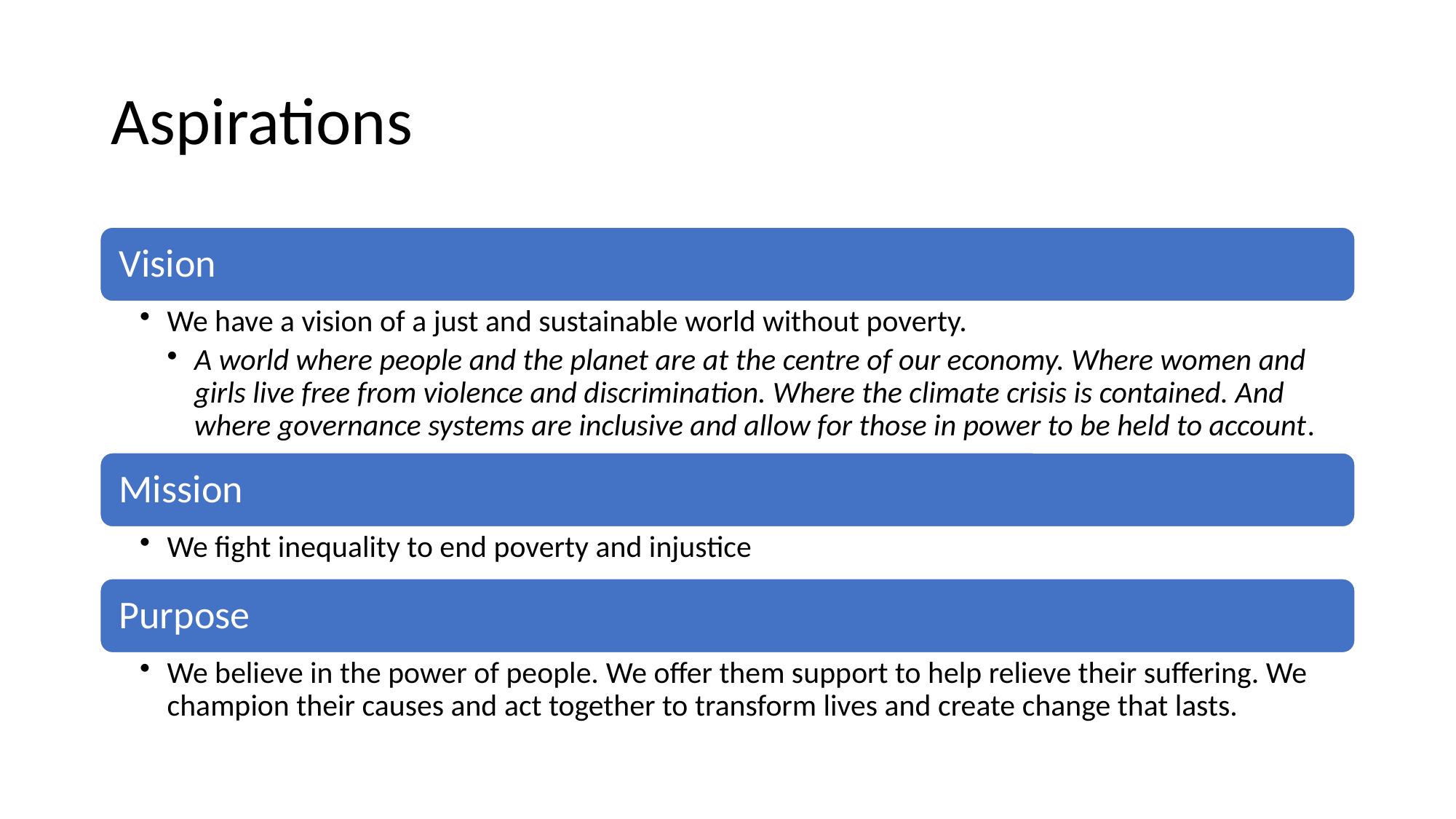

# Aspirations
Vision
We have a vision of a just and sustainable world without poverty.
A world where people and the planet are at the centre of our economy. Where women and girls live free from violence and discrimination. Where the climate crisis is contained. And where governance systems are inclusive and allow for those in power to be held to account.
Mission
We fight inequality to end poverty and injustice
Purpose
We believe in the power of people. We offer them support to help relieve their suffering. We champion their causes and act together to transform lives and create change that lasts.